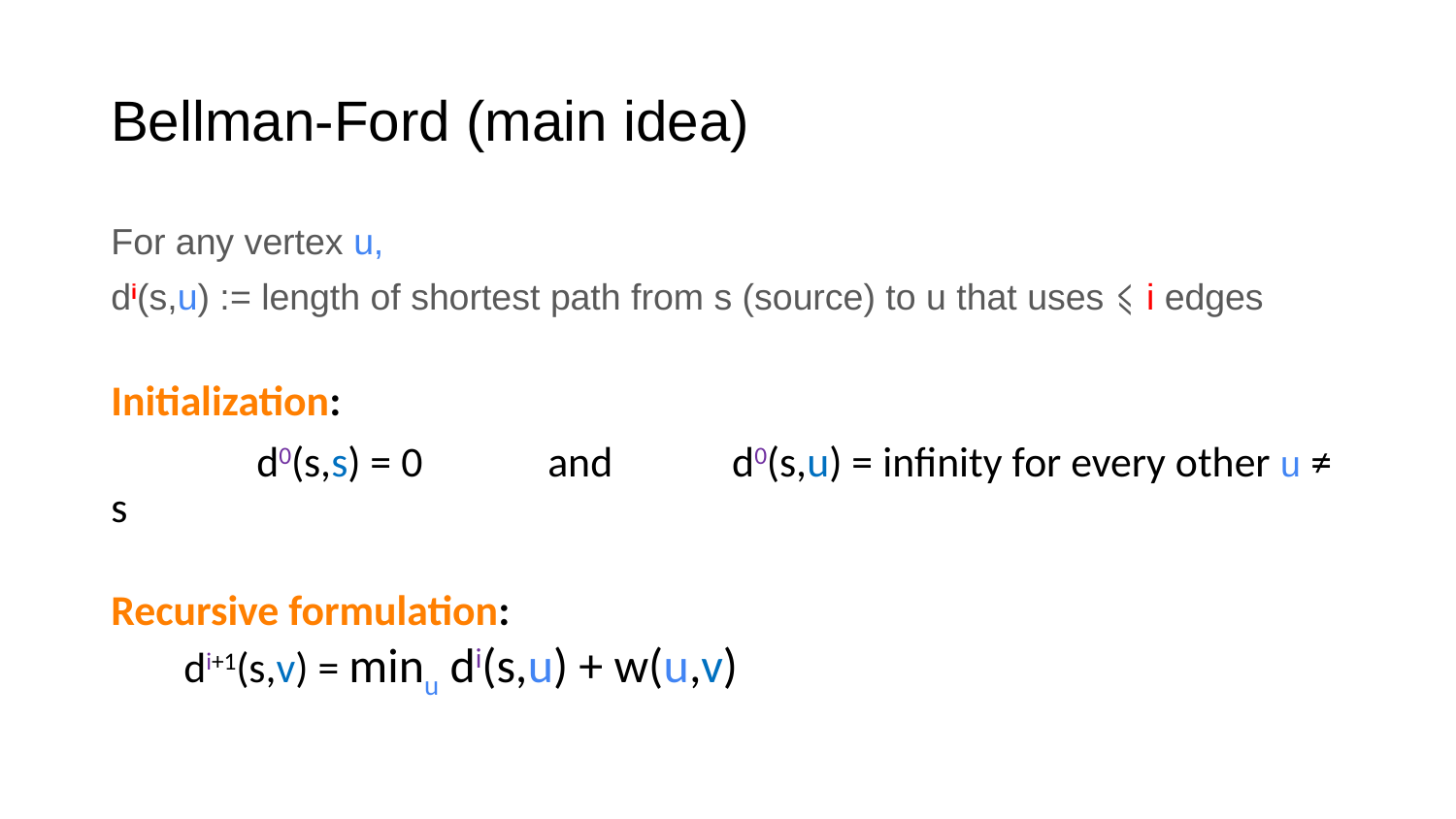

# Bellman-Ford (main idea)
For any vertex u,
di(s,u) := length of shortest path from s (source) to u that uses ⩽ i edges

Initialization:
 	d0(s,s) = 0	and	    d0(s,u) = infinity for every other u ≠ s

Recursive formulation:
di+1(s,v) = minu di(s,u) + w(u,v)